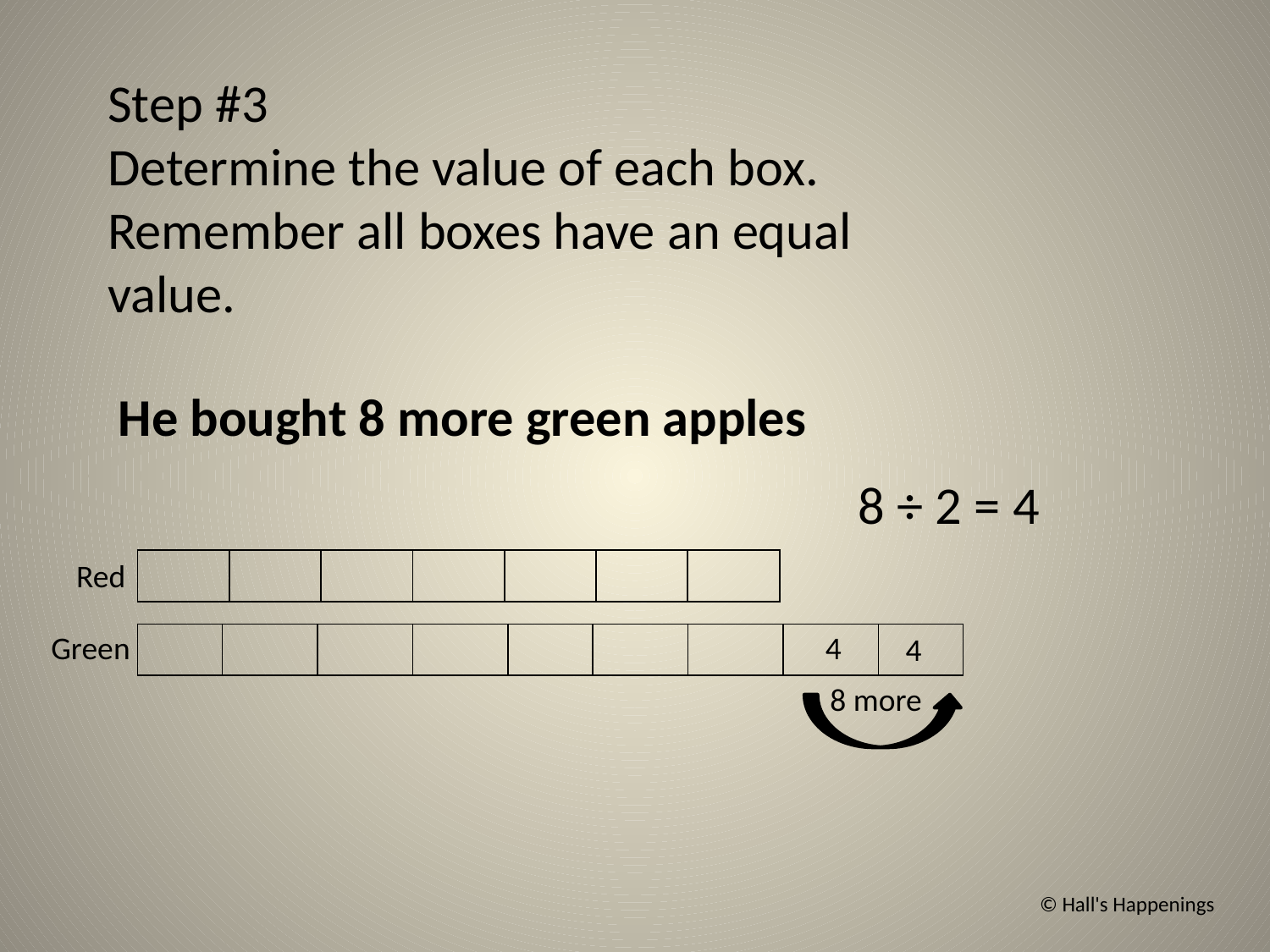

Step #3
Determine the value of each box.
Remember all boxes have an equal value.
He bought 8 more green apples
8 ÷ 2 = 4
Red
|  |  |  |  |  |  |  |
| --- | --- | --- | --- | --- | --- | --- |
Green
4
4
|  |  |  |  |  |  |  |  |  |
| --- | --- | --- | --- | --- | --- | --- | --- | --- |
8 more

© Hall's Happenings